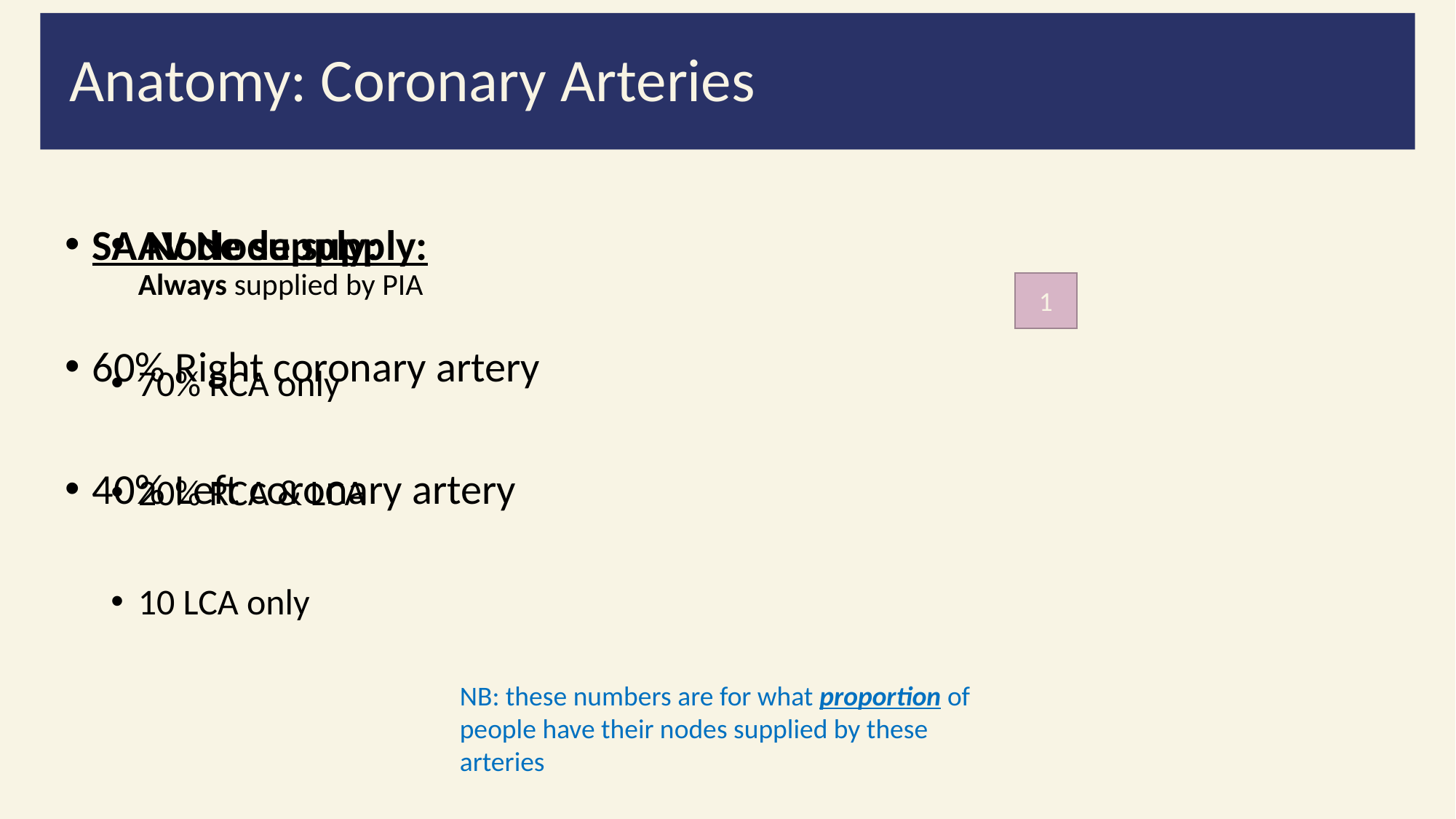

Anatomy: Coronary Arteries
SA Node supply:

60% Right coronary artery

40% Left coronary artery
AV Node supply:
Always supplied by PIA

70% RCA only

20% RCA & LCA

10 LCA only
1
NB: these numbers are for what proportion of people have their nodes supplied by these arteries